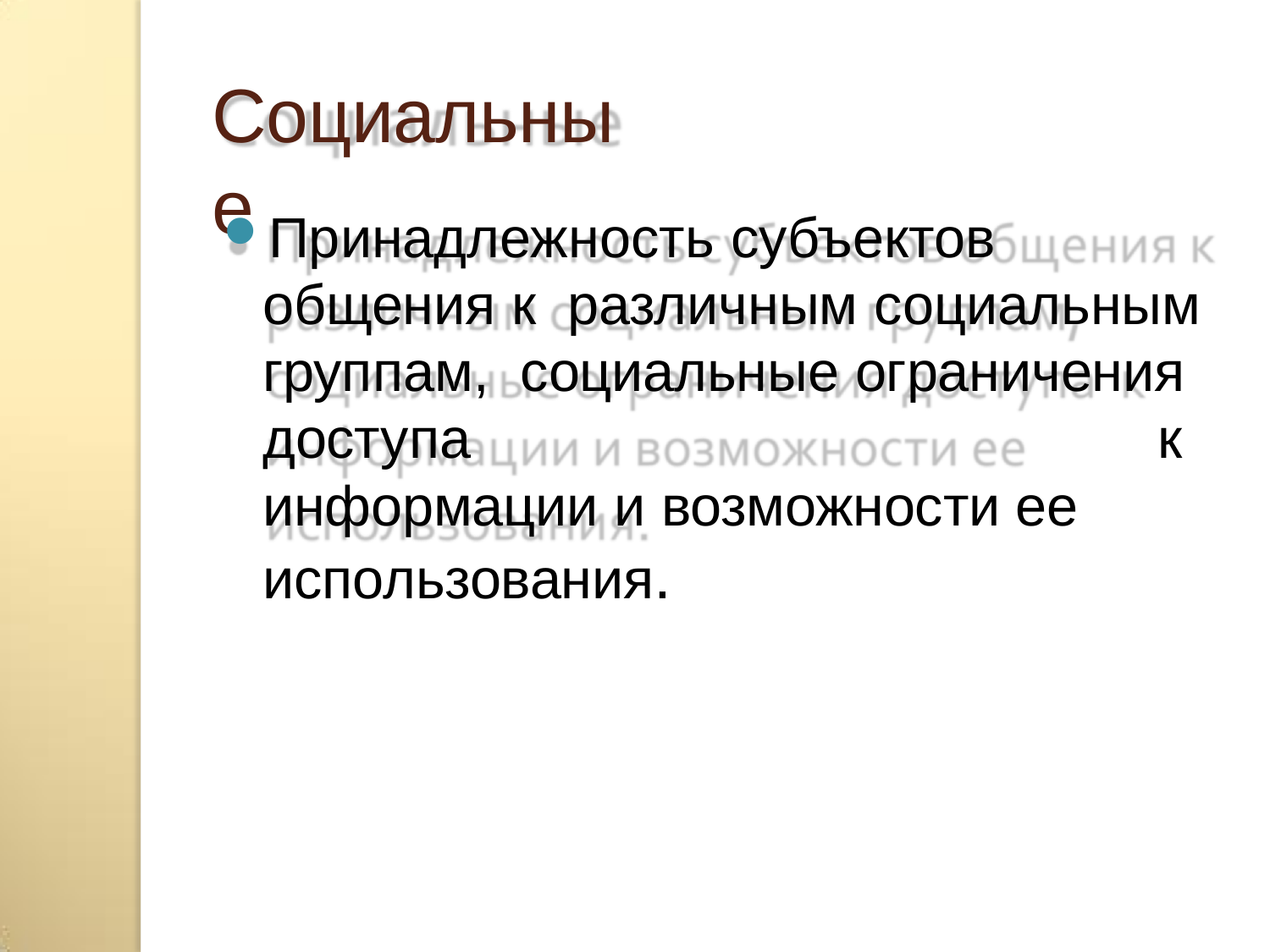

# Социальные

Принадлежность субъектов общения к  различным социальным группам,  социальные ограничения доступа	к  информации и возможности ее  использования.